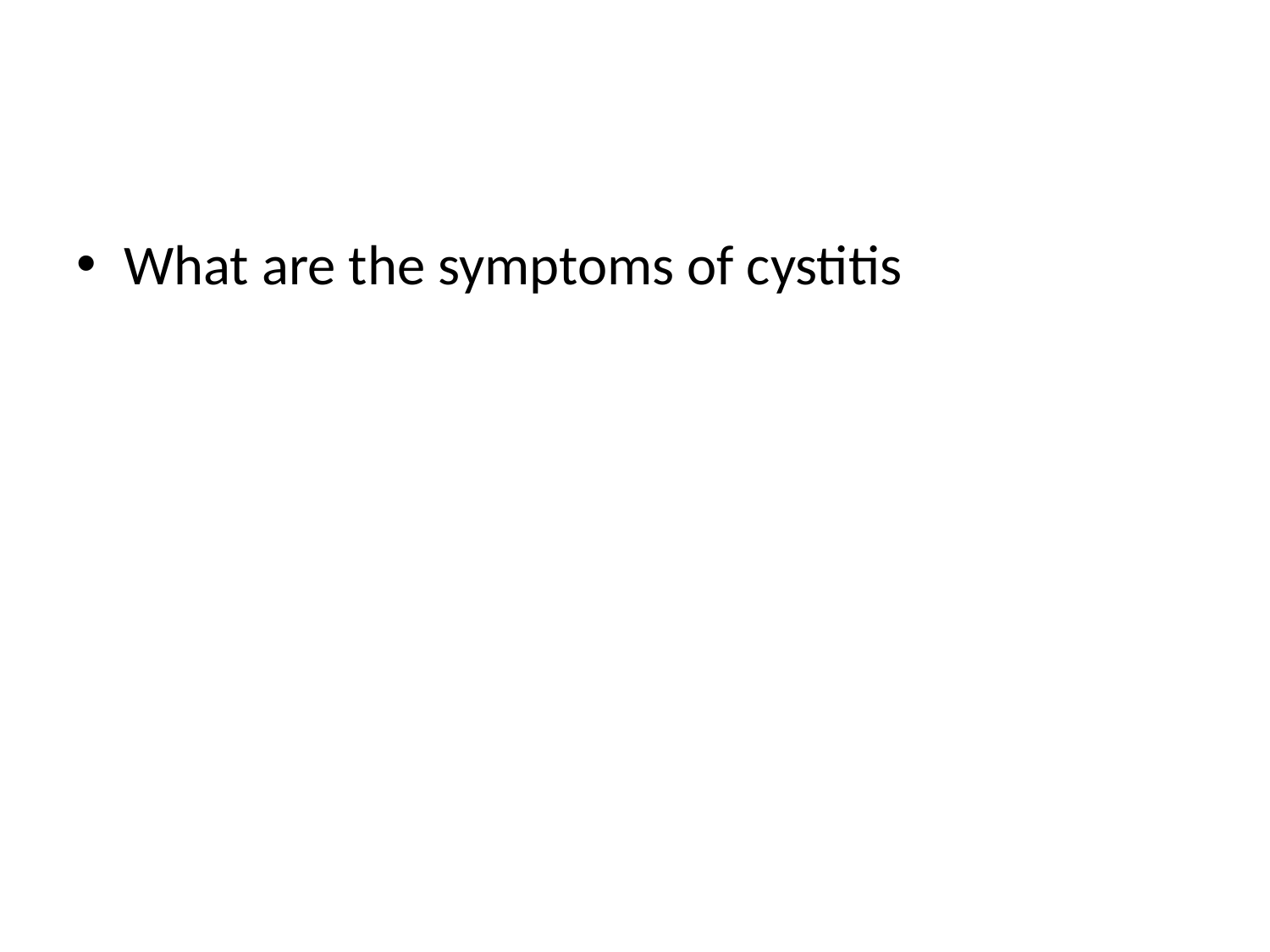

#
What are the symptoms of cystitis